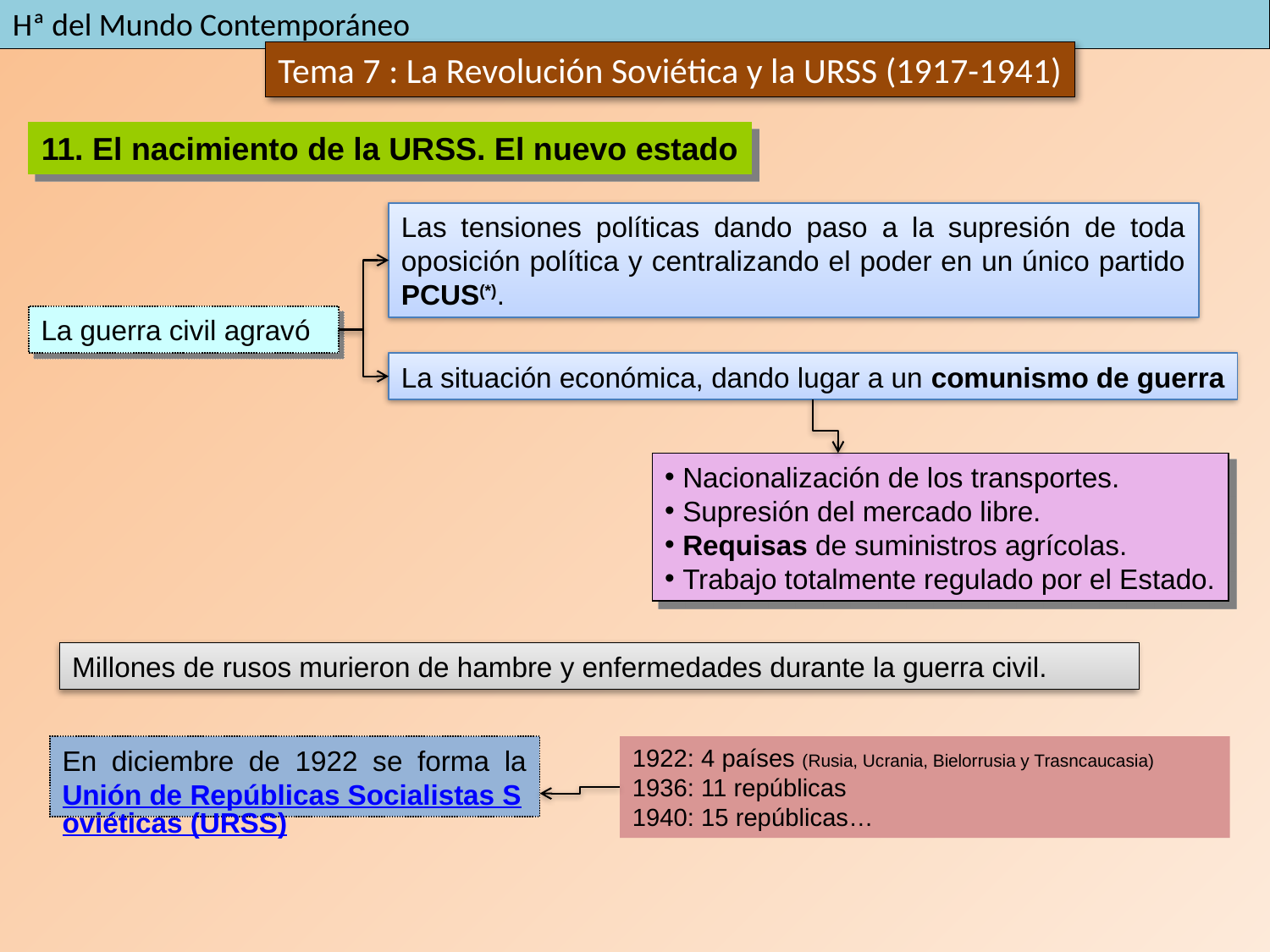

11. El nacimiento de la URSS. El nuevo estado
Las tensiones políticas dando paso a la supresión de toda oposición política y centralizando el poder en un único partido PCUS(*).
La guerra civil agravó
La situación económica, dando lugar a un comunismo de guerra
 Nacionalización de los transportes.
 Supresión del mercado libre.
 Requisas de suministros agrícolas.
 Trabajo totalmente regulado por el Estado.
Millones de rusos murieron de hambre y enfermedades durante la guerra civil.
En diciembre de 1922 se forma la Unión de Repúblicas Socialistas Soviéticas (URSS)
1922: 4 países (Rusia, Ucrania, Bielorrusia y Trasncaucasia)
1936: 11 repúblicas
1940: 15 repúblicas…